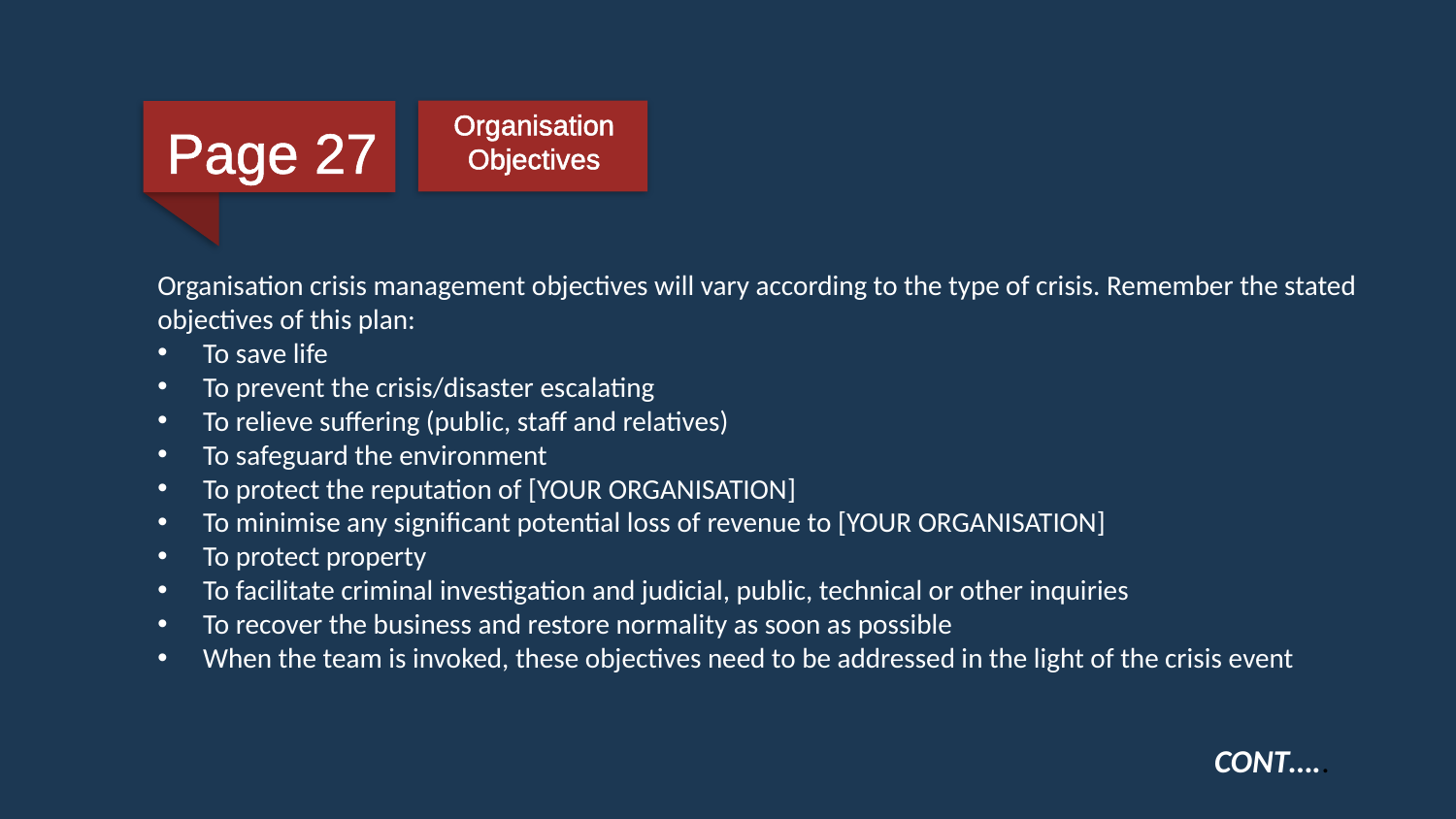

Page 27
Organisation
Objectives

Organisation crisis management objectives will vary according to the type of crisis. Remember the stated objectives of this plan:
To save life
To prevent the crisis/disaster escalating
To relieve suffering (public, staff and relatives)
To safeguard the environment
To protect the reputation of [YOUR ORGANISATION]
To minimise any significant potential loss of revenue to [YOUR ORGANISATION]
To protect property
To facilitate criminal investigation and judicial, public, technical or other inquiries
To recover the business and restore normality as soon as possible
When the team is invoked, these objectives need to be addressed in the light of the crisis event

CONT…..